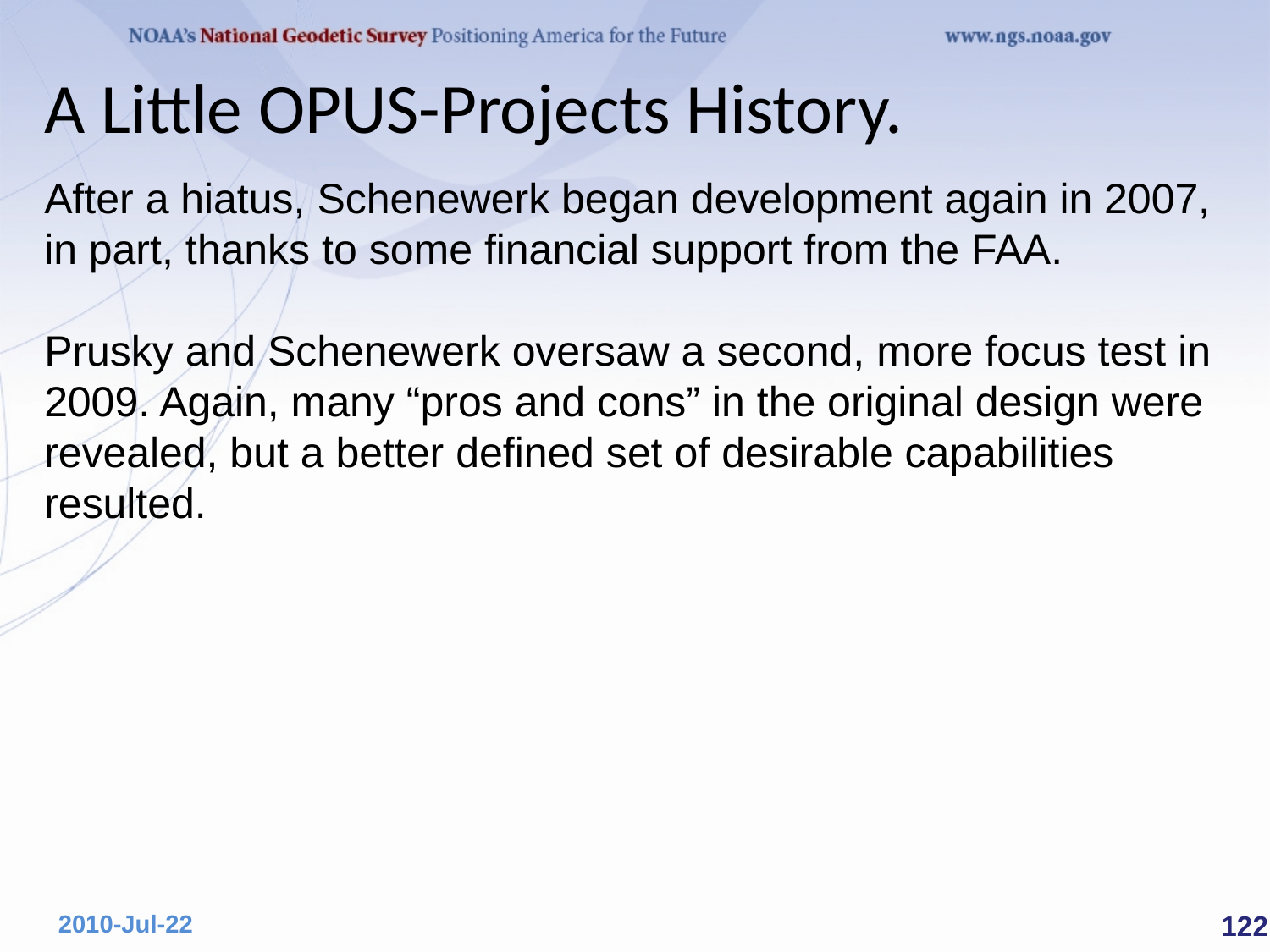

# A Little OPUS-Projects History.
After a hiatus, Schenewerk began development again in 2007, in part, thanks to some financial support from the FAA.

Prusky and Schenewerk oversaw a second, more focus test in 2009. Again, many “pros and cons” in the original design were revealed, but a better defined set of desirable capabilities resulted.

 122

2010-Jul-22